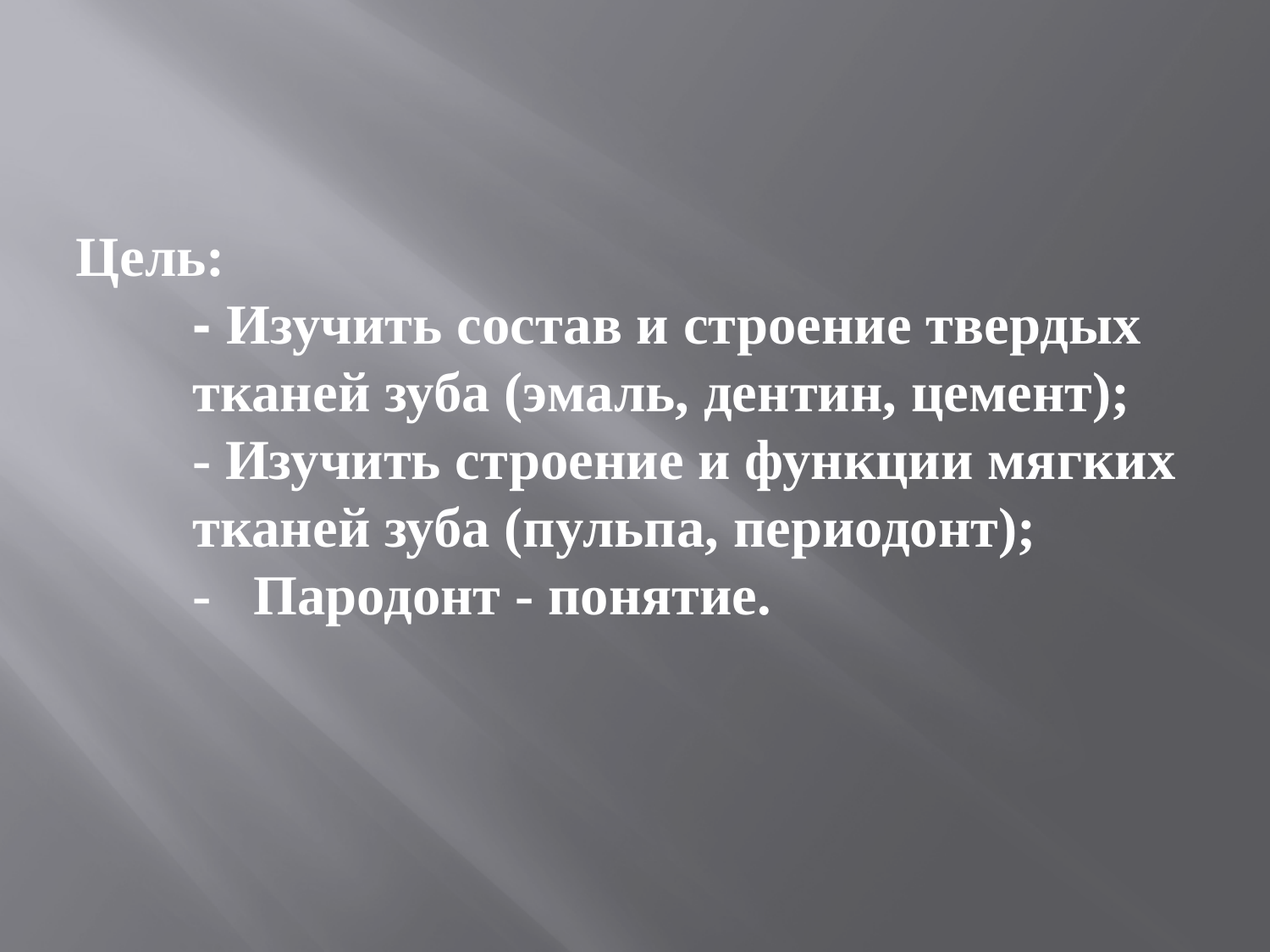

# Цель: - Изучить состав и строение твердых тканей зуба (эмаль, дентин, цемент); - Изучить строение и функции мягких тканей зуба (пульпа, периодонт); -   Пародонт - понятие.